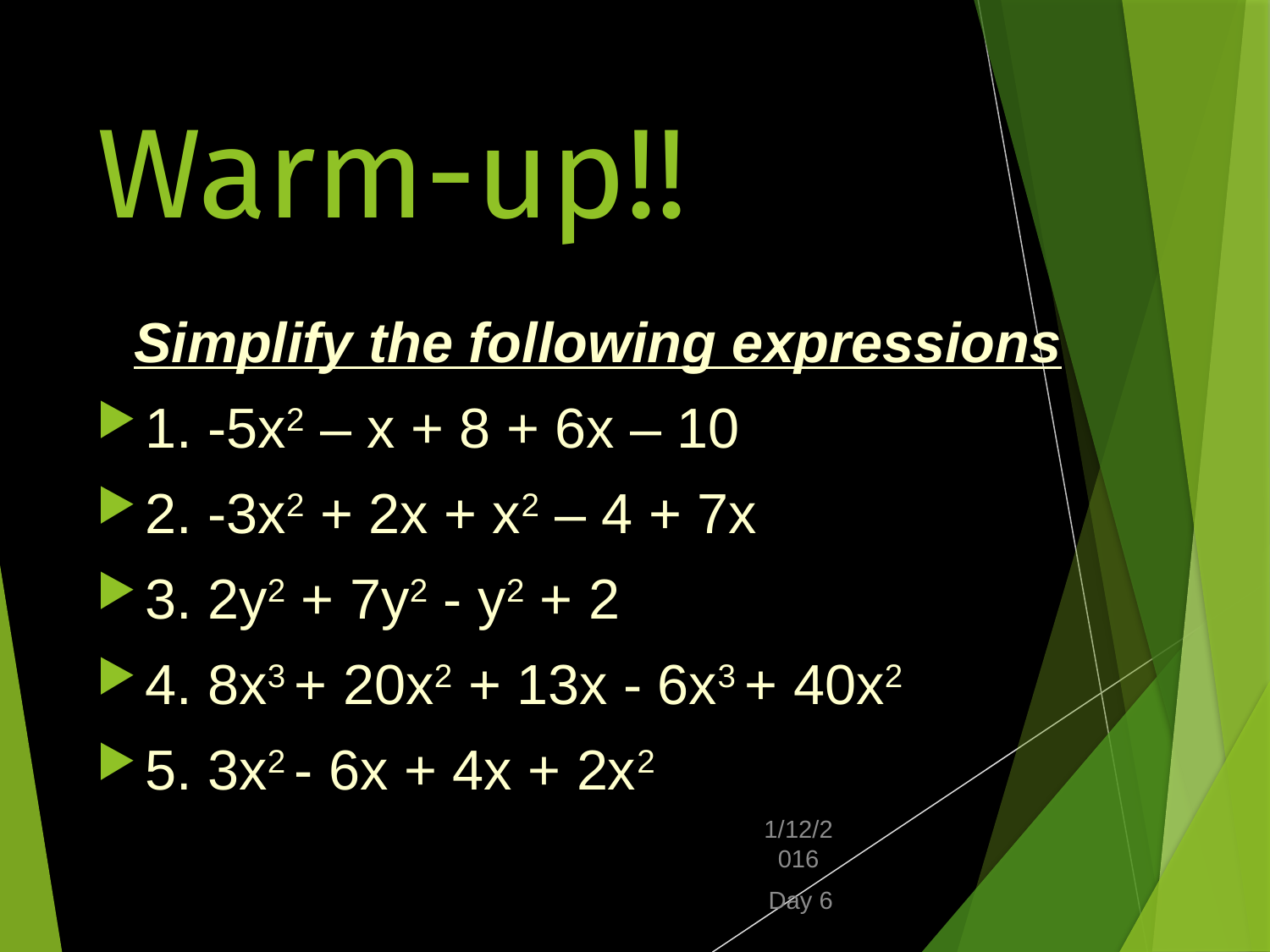

# Warm-up!!
Simplify the following expressions
1. -5x2 – x + 8 + 6x – 10
2. -3x2 + 2x + x2 – 4 + 7x
3. 2y2 + 7y2 - y2 + 2
4. 8x3 + 20x2 + 13x - 6x3 + 40x2
5. 3x2 - 6x + 4x + 2x2

1/12/2016
Day 6